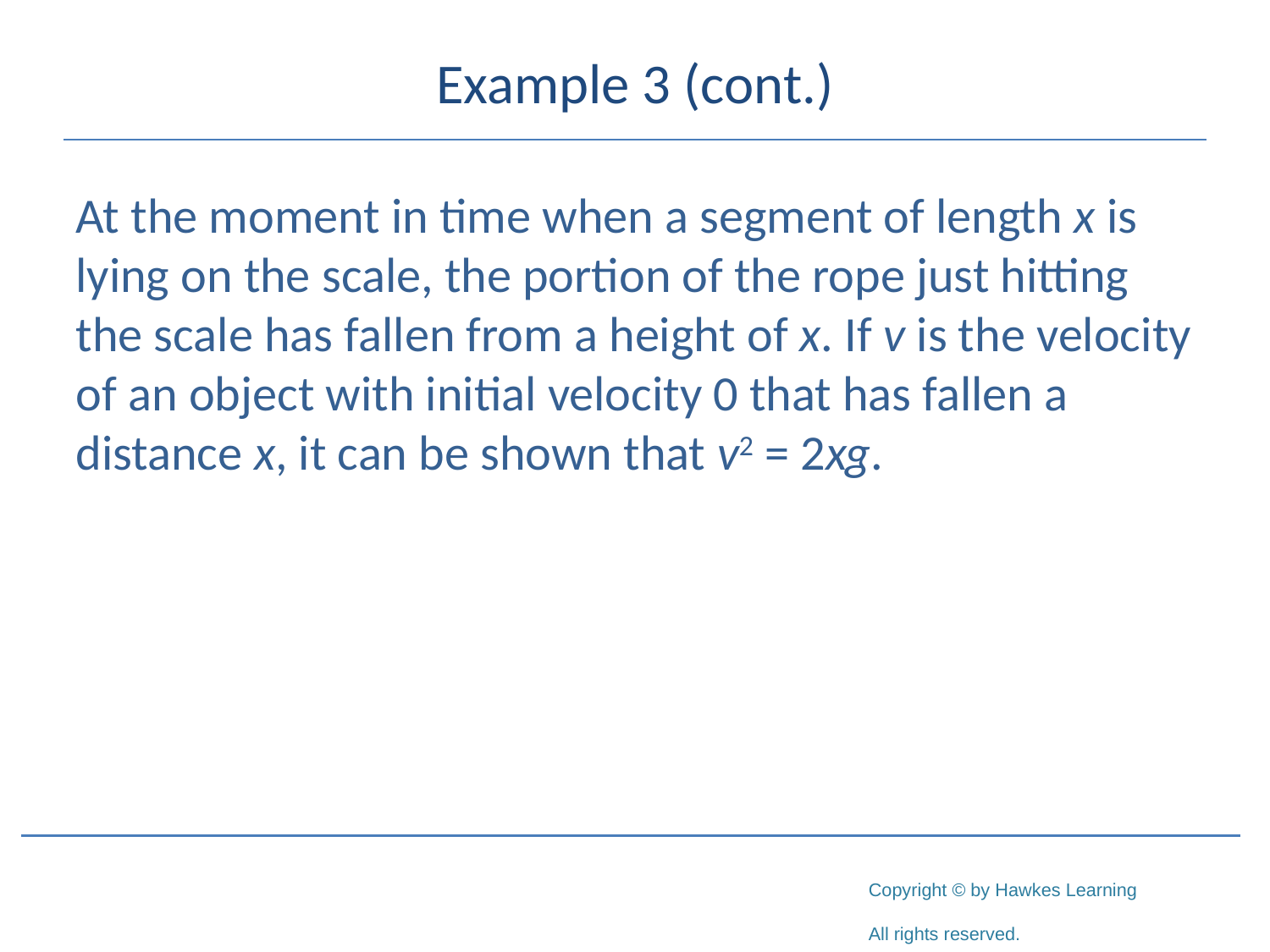

# Example 3 (cont.)
At the moment in time when a segment of length x is lying on the scale, the portion of the rope just hitting the scale has fallen from a height of x. If v is the velocity of an object with initial velocity 0 that has fallen a distance x, it can be shown that v2 = 2xg.